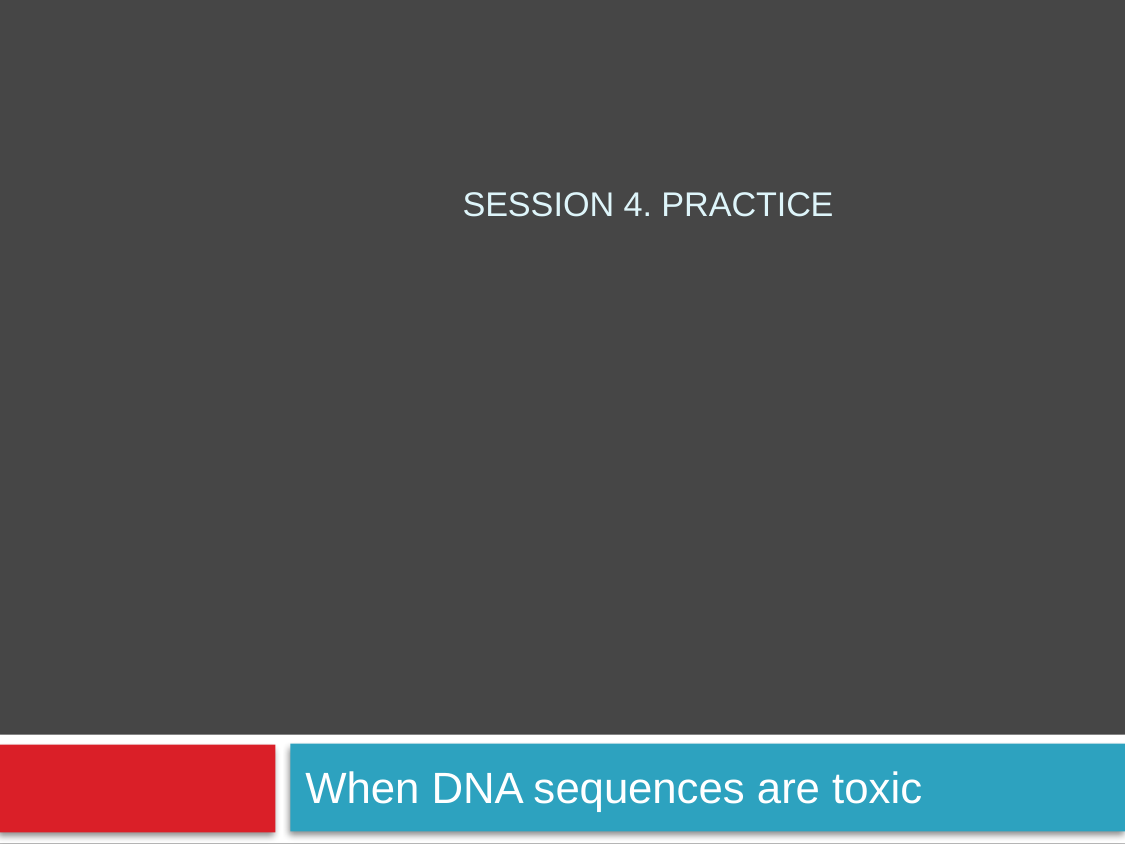

# Session 4. Practice
When DNA sequences are toxic